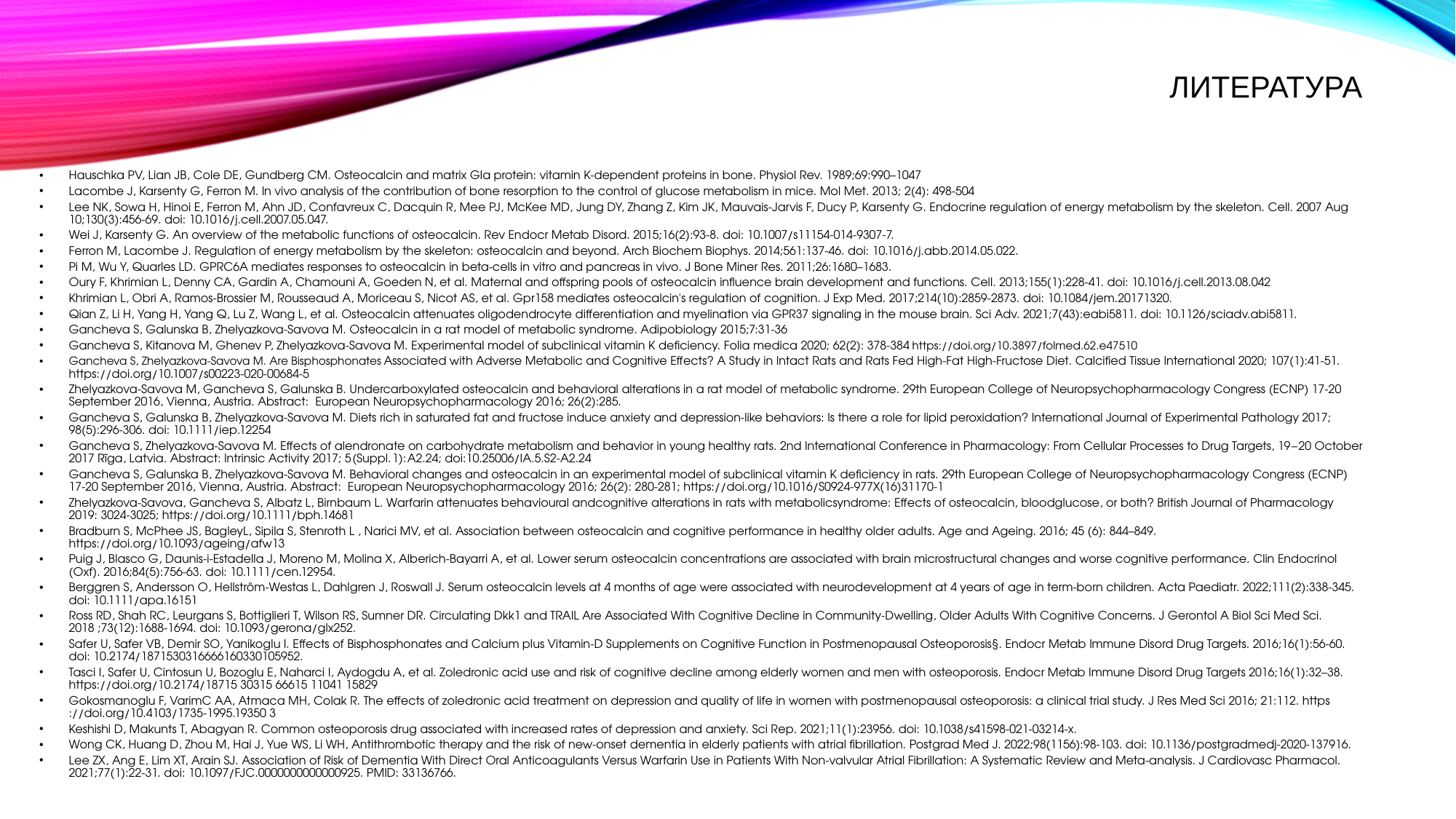

# Литература
Hauschka PV, Lian JB, Cole DE, Gundberg CM. Osteocalcin and matrix Gla protein: vitamin K-dependent proteins in bone. Physiol Rev. 1989;69:990–1047
Lacombe J, Karsenty G, Ferron M. In vivo analysis of the contribution of bone resorption to the control of glucose metabolism in mice. Mol Met. 2013; 2(4): 498-504
Lee NK, Sowa H, Hinoi E, Ferron M, Ahn JD, Confavreux C, Dacquin R, Mee PJ, McKee MD, Jung DY, Zhang Z, Kim JK, Mauvais-Jarvis F, Ducy P, Karsenty G. Endocrine regulation of energy metabolism by the skeleton. Cell. 2007 Aug 10;130(3):456-69. doi: 10.1016/j.cell.2007.05.047.
Wei J, Karsenty G. An overview of the metabolic functions of osteocalcin. Rev Endocr Metab Disord. 2015;16(2):93-8. doi: 10.1007/s11154-014-9307-7.
Ferron M, Lacombe J. Regulation of energy metabolism by the skeleton: osteocalcin and beyond. Arch Biochem Biophys. 2014;561:137-46. doi: 10.1016/j.abb.2014.05.022.
Pi M, Wu Y, Quarles LD. GPRC6A mediates responses to osteocalcin in beta-cells in vitro and pancreas in vivo. J Bone Miner Res. 2011;26:1680–1683.
Oury F, Khrimian L, Denny CA, Gardin A, Chamouni A, Goeden N, et al. Maternal and offspring pools of osteocalcin influence brain development and functions. Cell. 2013;155(1):228-41. doi: 10.1016/j.cell.2013.08.042
Khrimian L, Obri A, Ramos-Brossier M, Rousseaud A, Moriceau S, Nicot AS, et al. Gpr158 mediates osteocalcin's regulation of cognition. J Exp Med. 2017;214(10):2859-2873. doi: 10.1084/jem.20171320.
Qian Z, Li H, Yang H, Yang Q, Lu Z, Wang L, et al. Osteocalcin attenuates oligodendrocyte differentiation and myelination via GPR37 signaling in the mouse brain. Sci Adv. 2021;7(43):eabi5811. doi: 10.1126/sciadv.abi5811.
Gancheva S, Galunska B, Zhelyazkova-Savova M. Osteocalcin in a rat model of metabolic syndrome. Adipobiology 2015;7:31-36
Gancheva S, Kitanova M, Ghenev P, Zhelyazkova-Savova M. Experimental model of subclinical vitamin K deficiency. Folia medica 2020; 62(2): 378-384 https://doi.org/10.3897/folmed.62.e47510
Gancheva S, Zhelyazkova-Savova M. Are Bisphosphonates Associated with Adverse Metabolic and Cognitive Effects? A Study in Intact Rats and Rats Fed High‑Fat High‑Fructose Diet. Calcified Tissue International 2020; 107(1):41-51. https://doi.org/10.1007/s00223-020-00684-5
Zhelyazkova-Savova M, Gancheva S, Galunska B. Undercarboxylated osteocalcin and behavioral alterations in a rat model of metabolic syndrome. 29th European College of Neuropsychopharmacology Congress (ECNP) 17-20 September 2016, Vienna, Austria. Abstract:  European Neuropsychopharmacology 2016; 26(2):285.
Gancheva S, Galunska B, Zhelyazkova-Savova M. Diets rich in saturated fat and fructose induce anxiety and depression-like behaviors: Is there a role for lipid peroxidation? International Journal of Experimental Pathology 2017; 98(5):296-306. doi: 10.1111/iep.12254
Gancheva S, Zhelyazkova-Savova M. Effects of alendronate on carbohydrate metabolism and behavior in young healthy rats. 2nd International Conference in Pharmacology: From Cellular Processes to Drug Targets, 19 – 20 October 2017 Rīga, Latvia. Abstract: Intrinsic Activity 2017; 5 (Suppl. 1): A2.24; doi:10.25006/IA.5.S2-A2.24
Gancheva S, Galunska B, Zhelyazkova-Savova M. Behavioral changes and osteocalcin in an experimental model of subclinical vitamin K deficiency in rats. 29th European College of Neuropsychopharmacology Congress (ECNP) 17-20 September 2016, Vienna, Austria. Abstract:  European Neuropsychopharmacology 2016; 26(2): 280-281; https://doi.org/10.1016/S0924-977X(16)31170-1
Zhelyazkova-Savova, Gancheva S, Albatz L, Birnbaum L. Warfarin attenuates behavioural andcognitive alterations in rats with metabolicsyndrome: Effects of osteocalcin, bloodglucose, or both? British Journal of Pharmacology 2019: 3024-3025; https://doi.org/10.1111/bph.14681
Bradburn S, McPhee JS, BagleyL, Sipila S, Stenroth L , Narici MV, et al. Association between osteocalcin and cognitive performance in healthy older adults. Age and Ageing. 2016; 45 (6): 844–849. https://doi.org/10.1093/ageing/afw13
Puig J, Blasco G, Daunis-i-Estadella J, Moreno M, Molina X, Alberich-Bayarri A, et al. Lower serum osteocalcin concentrations are associated with brain microstructural changes and worse cognitive performance. Clin Endocrinol (Oxf). 2016;84(5):756-63. doi: 10.1111/cen.12954.
Berggren S, Andersson O, Hellström-Westas L, Dahlgren J, Roswall J. Serum osteocalcin levels at 4 months of age were associated with neurodevelopment at 4 years of age in term-born children. Acta Paediatr. 2022;111(2):338-345. doi: 10.1111/apa.16151
Ross RD, Shah RC, Leurgans S, Bottiglieri T, Wilson RS, Sumner DR. Circulating Dkk1 and TRAIL Are Associated With Cognitive Decline in Community-Dwelling, Older Adults With Cognitive Concerns. J Gerontol A Biol Sci Med Sci. 2018 ;73(12):1688-1694. doi: 10.1093/gerona/glx252.
Safer U, Safer VB, Demir SO, Yanikoglu I. Effects of Bisphosphonates and Calcium plus Vitamin-D Supplements on Cognitive Function in Postmenopausal Osteoporosis§. Endocr Metab Immune Disord Drug Targets. 2016;16(1):56-60. doi: 10.2174/1871530316666160330105952.
Tasci I, Safer U, Cintosun U, Bozoglu E, Naharci I, Aydogdu A, et al. Zoledronic acid use and risk of cognitive decline among elderly women and men with osteoporosis. Endocr Metab Immune Disord Drug Targets 2016;16(1):32–38. https://doi.org/10.2174/18715 30315 66615 11041 15829
Gokosmanoglu F, VarimC AA, Atmaca MH, Colak R. The effects of zoledronic acid treatment on depression and quality of life in women with postmenopausal osteoporosis: a clinical trial study. J Res Med Sci 2016; 21:112. https ://doi.org/10.4103/1735-1995.19350 3
Keshishi D, Makunts T, Abagyan R. Common osteoporosis drug associated with increased rates of depression and anxiety. Sci Rep. 2021;11(1):23956. doi: 10.1038/s41598-021-03214-x.
Wong CK, Huang D, Zhou M, Hai J, Yue WS, Li WH, Antithrombotic therapy and the risk of new-onset dementia in elderly patients with atrial fibrillation. Postgrad Med J. 2022;98(1156):98-103. doi: 10.1136/postgradmedj-2020-137916.
Lee ZX, Ang E, Lim XT, Arain SJ. Association of Risk of Dementia With Direct Oral Anticoagulants Versus Warfarin Use in Patients With Non-valvular Atrial Fibrillation: A Systematic Review and Meta-analysis. J Cardiovasc Pharmacol. 2021;77(1):22-31. doi: 10.1097/FJC.0000000000000925. PMID: 33136766.